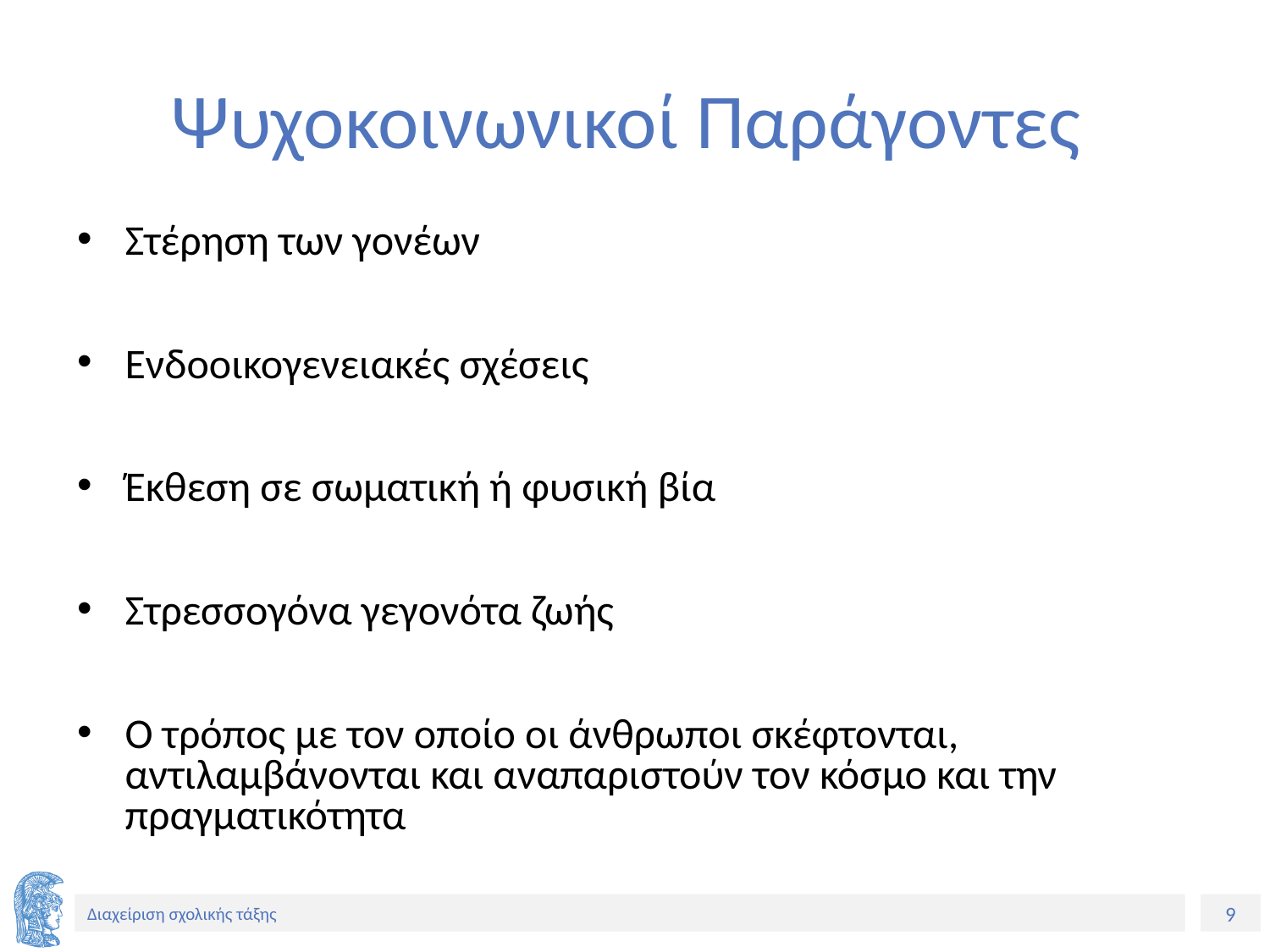

# Ψυχοκοινωνικοί Παράγοντες
Στέρηση των γονέων

Ενδοοικογενειακές σχέσεις

Έκθεση σε σωματική ή φυσική βία

Στρεσσογόνα γεγονότα ζωής

Ο τρόπος με τον οποίο οι άνθρωποι σκέφτονται, αντιλαμβάνονται και αναπαριστούν τον κόσμο και την πραγματικότητα